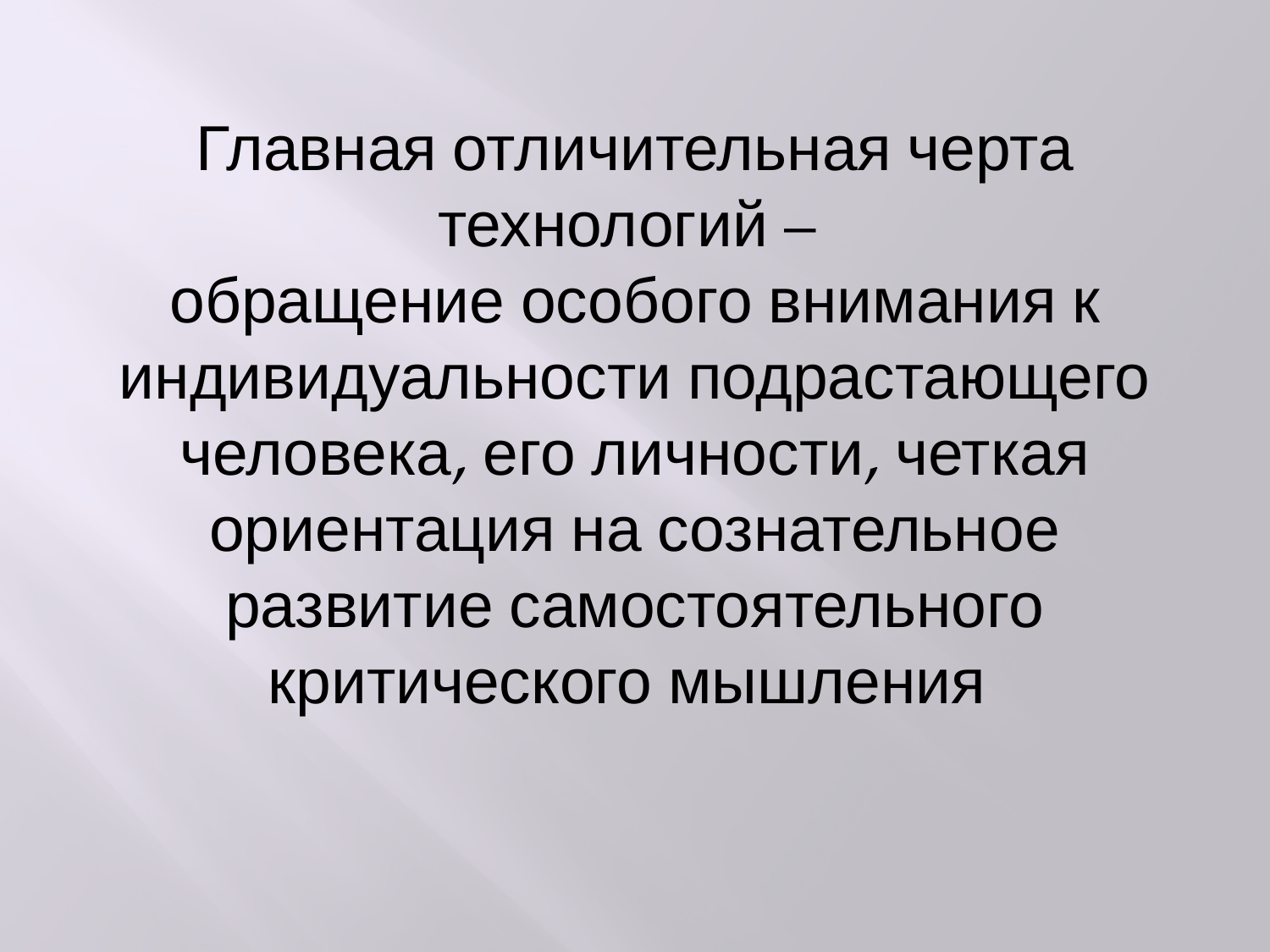

Главная отличительная черта технологий –
обращение особого внимания к индивидуальности подрастающего человека, его личности, четкая ориентация на сознательное развитие самостоятельного критического мышления